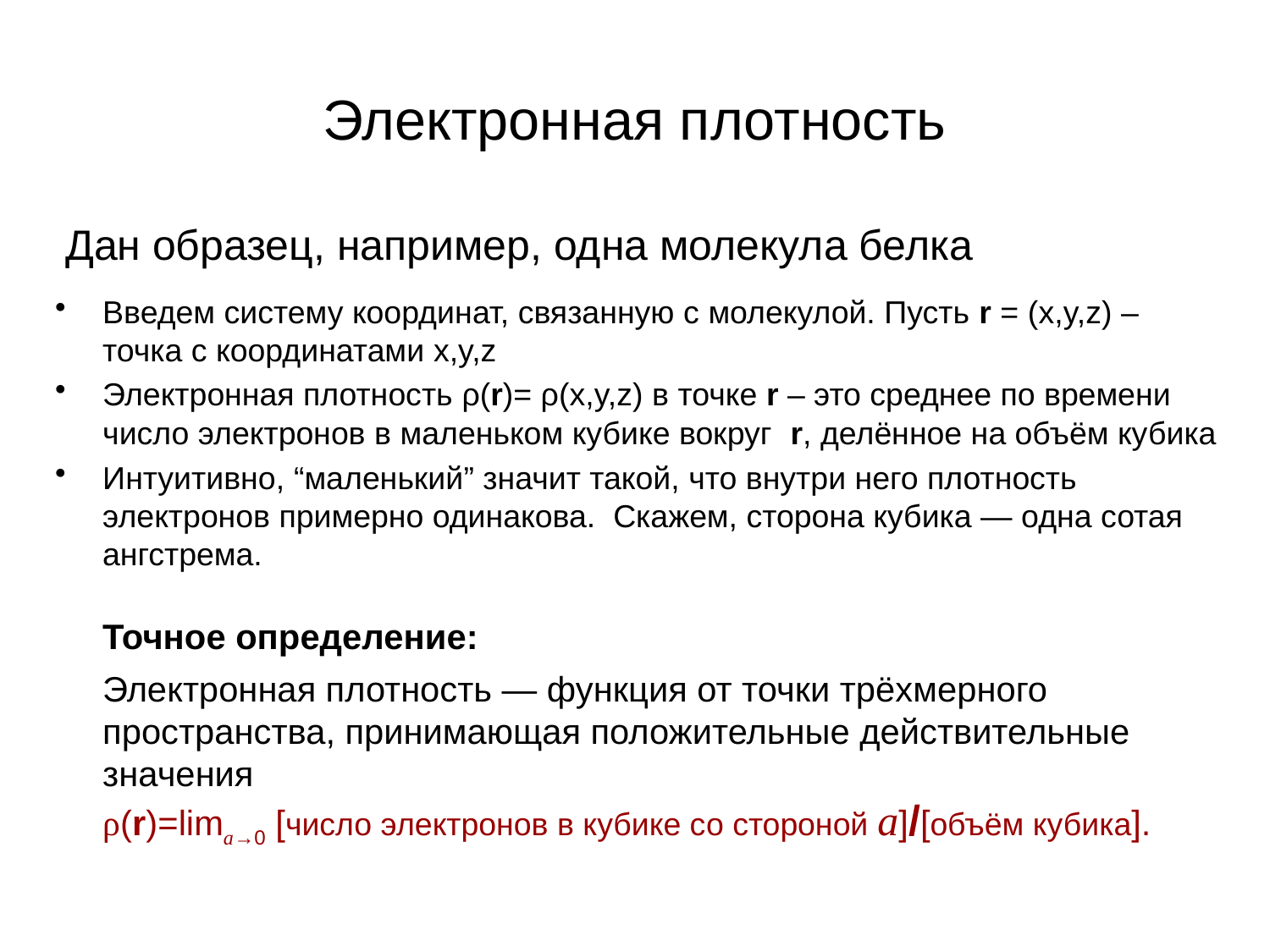

# Электронная плотность
Дан образец, например, одна молекула белка
Введем систему координат, связанную с молекулой. Пусть r = (x,y,z) – точка с координатами x,y,z
Электронная плотность ρ(r)= ρ(x,y,z) в точке r – это среднее по времени число электронов в маленьком кубике вокруг  r, делённое на объём кубика
Интуитивно, “маленький” значит такой, что внутри него плотность электронов примерно одинакова.  Скажем, сторона кубика — одна сотая ангстрема.
Точное определение:
Электронная плотность — функция от точки трёхмерного пространства, принимающая положительные действительные значения
ρ(r)=lima→0 [число электронов в кубике со стороной a]/[объём кубика].